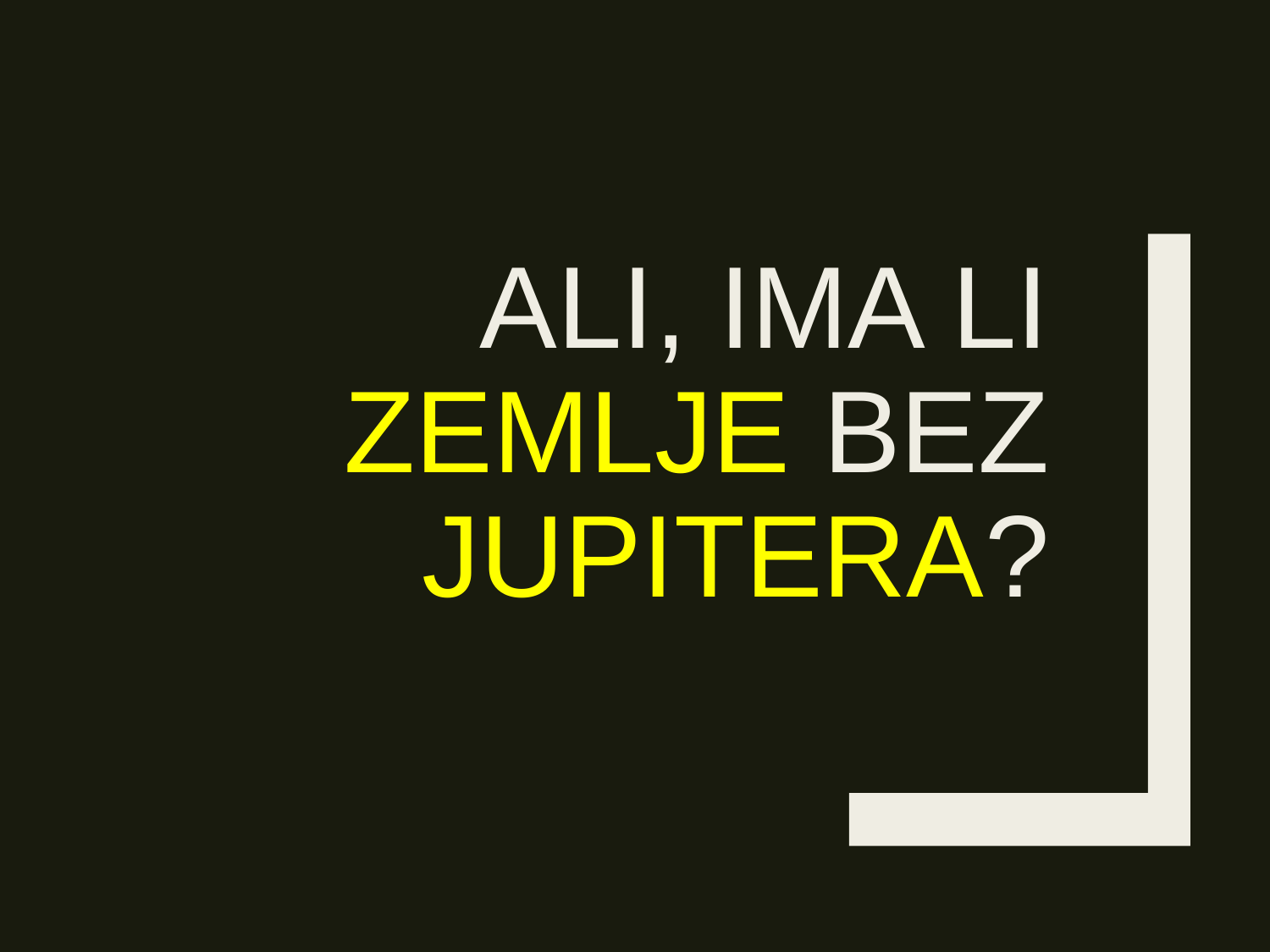

# Ali, ima li Zemlje bez Jupitera?